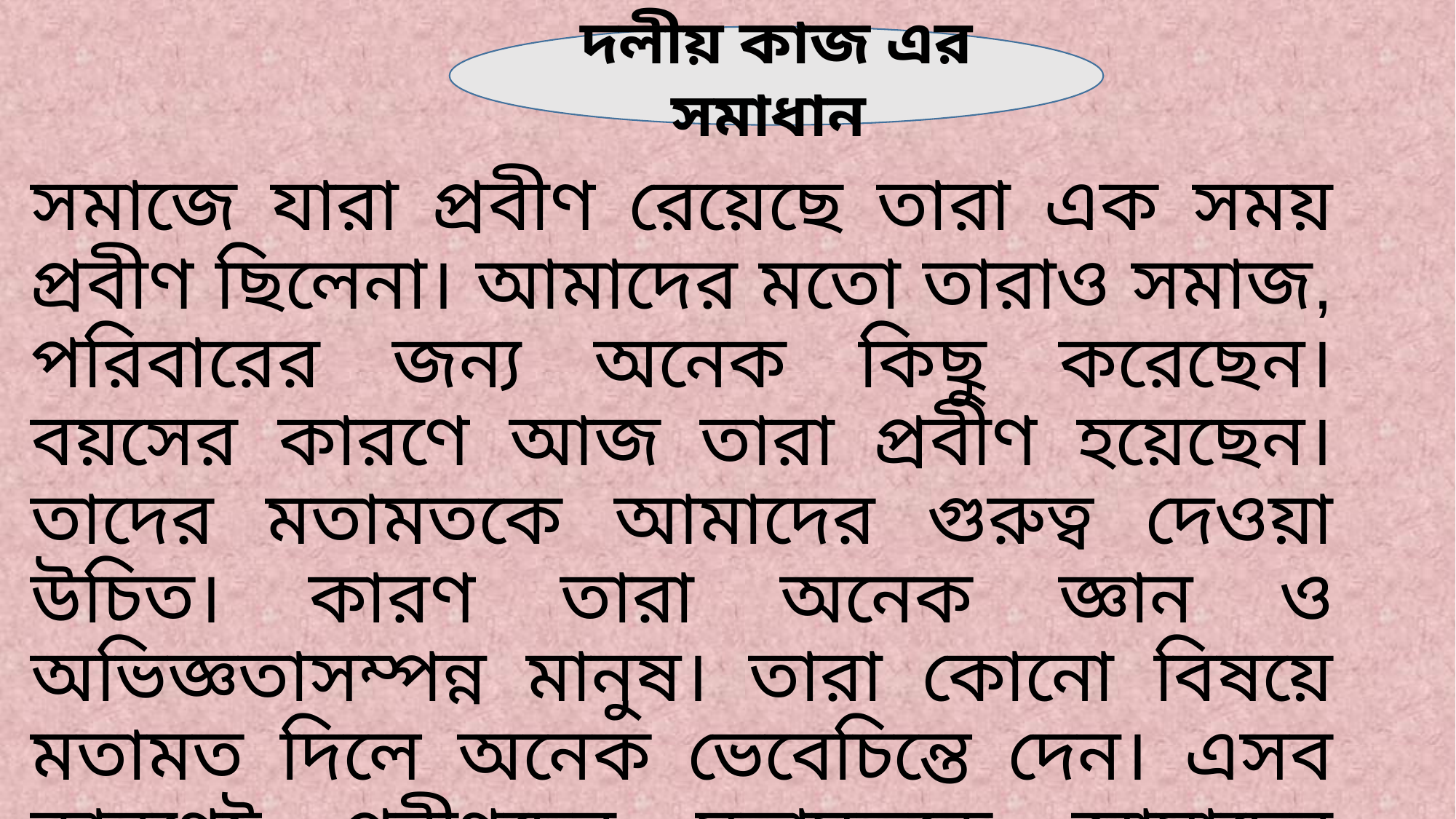

দলীয় কাজ এর সমাধান
সমাজে যারা প্রবীণ রেয়েছে তারা এক সময় প্রবীণ ছিলেনা। আমাদের মতো তারাও সমাজ, পরিবারের জন্য অনেক কিছু করেছেন। বয়সের কারণে আজ তারা প্রবীণ হয়েছেন। তাদের মতামতকে আমাদের গুরুত্ব দেওয়া উচিত। কারণ তারা অনেক জ্ঞান ও অভিজ্ঞতাসম্পন্ন মানুষ। তারা কোনো বিষয়ে মতামত দিলে অনেক ভেবেচিন্তে দেন। এসব কারণেই প্রবীণদের মতামতকে আমাদের গুরুত্ব দেওয়া উচিত।